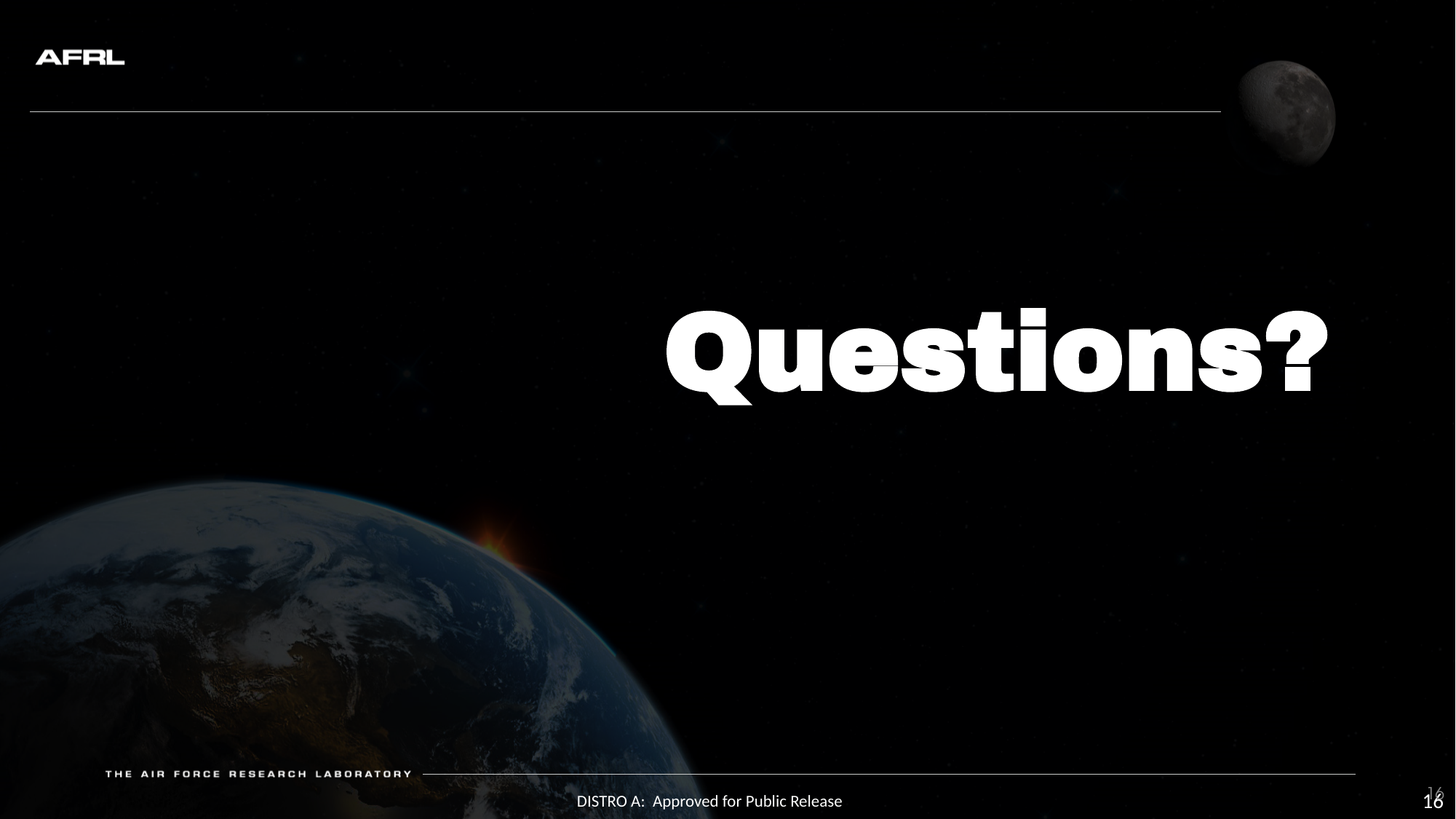

Questions?
16
DISTRO A:  Approved for Public Release